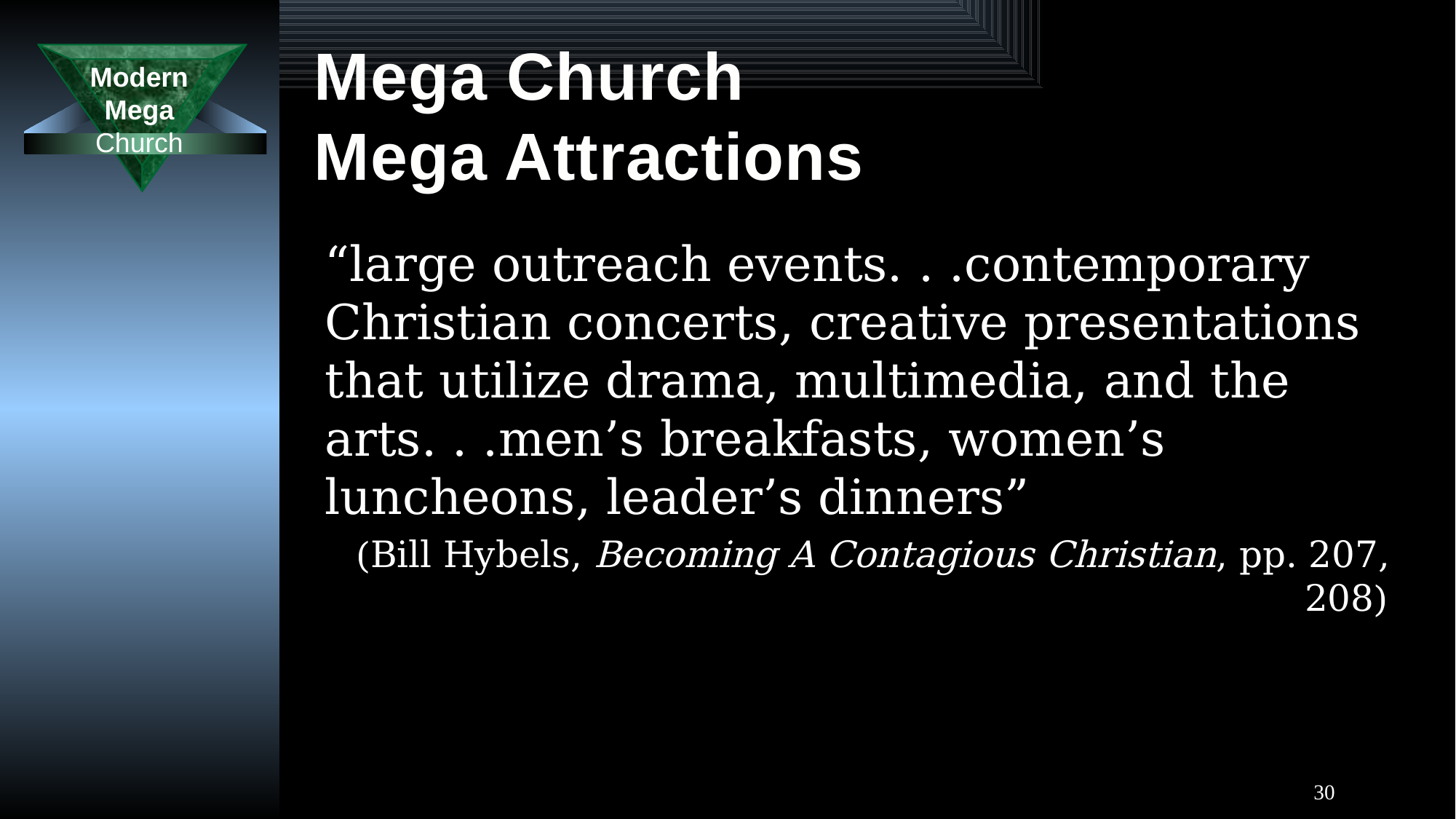

# Mega Church Mega Attractions
	“large outreach events. . .contemporary Christian concerts, creative presentations that utilize drama, multimedia, and the arts. . .men’s breakfasts, women’s luncheons, leader’s dinners”
(Bill Hybels, Becoming A Contagious Christian, pp. 207, 208)
30